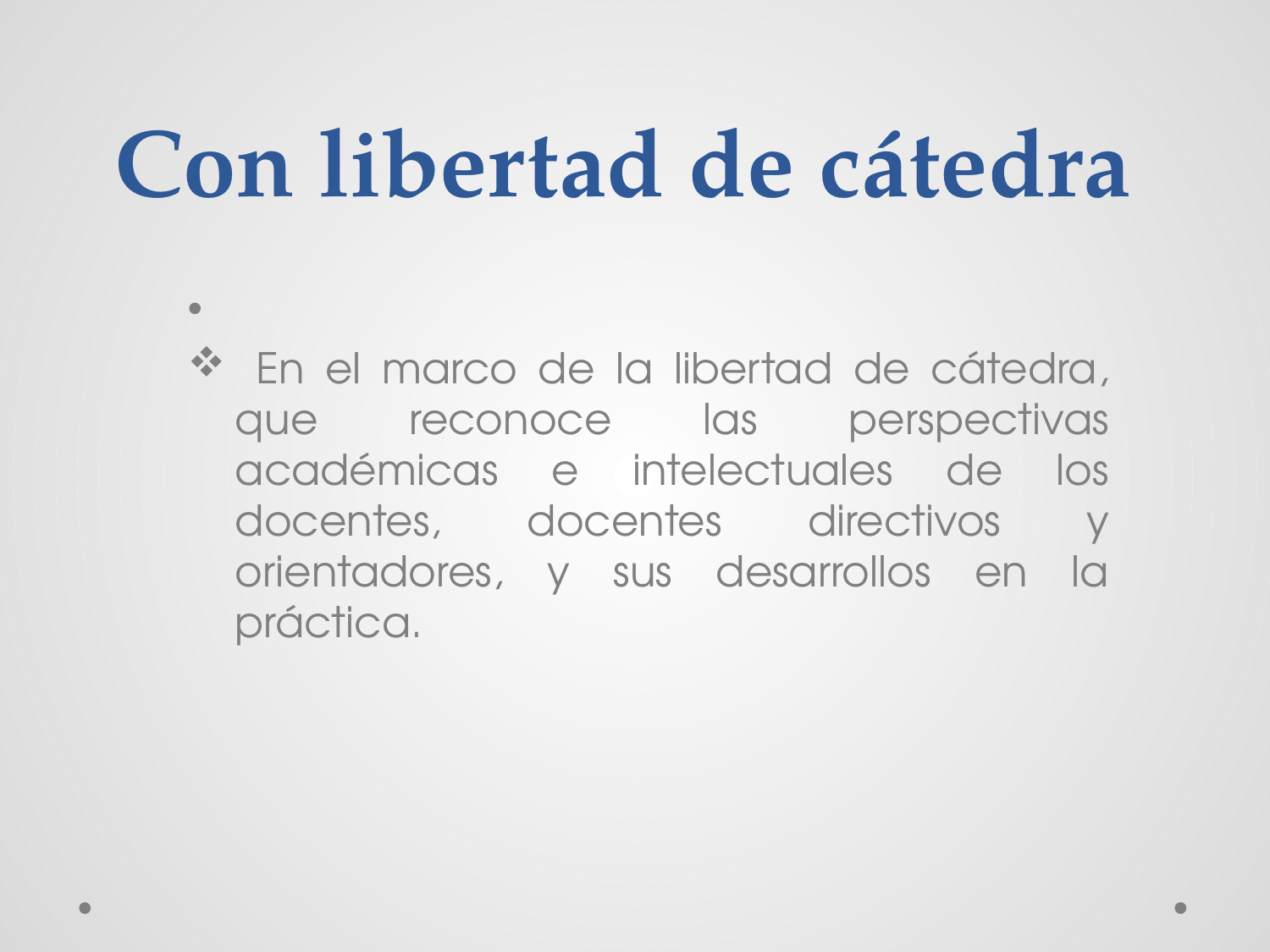

# Con libertad de cátedra

 En el marco de la libertad de cátedra, que reconoce las perspectivas académicas e intelectuales de los docentes, docentes directivos y orientadores, y sus desarrollos en la práctica.